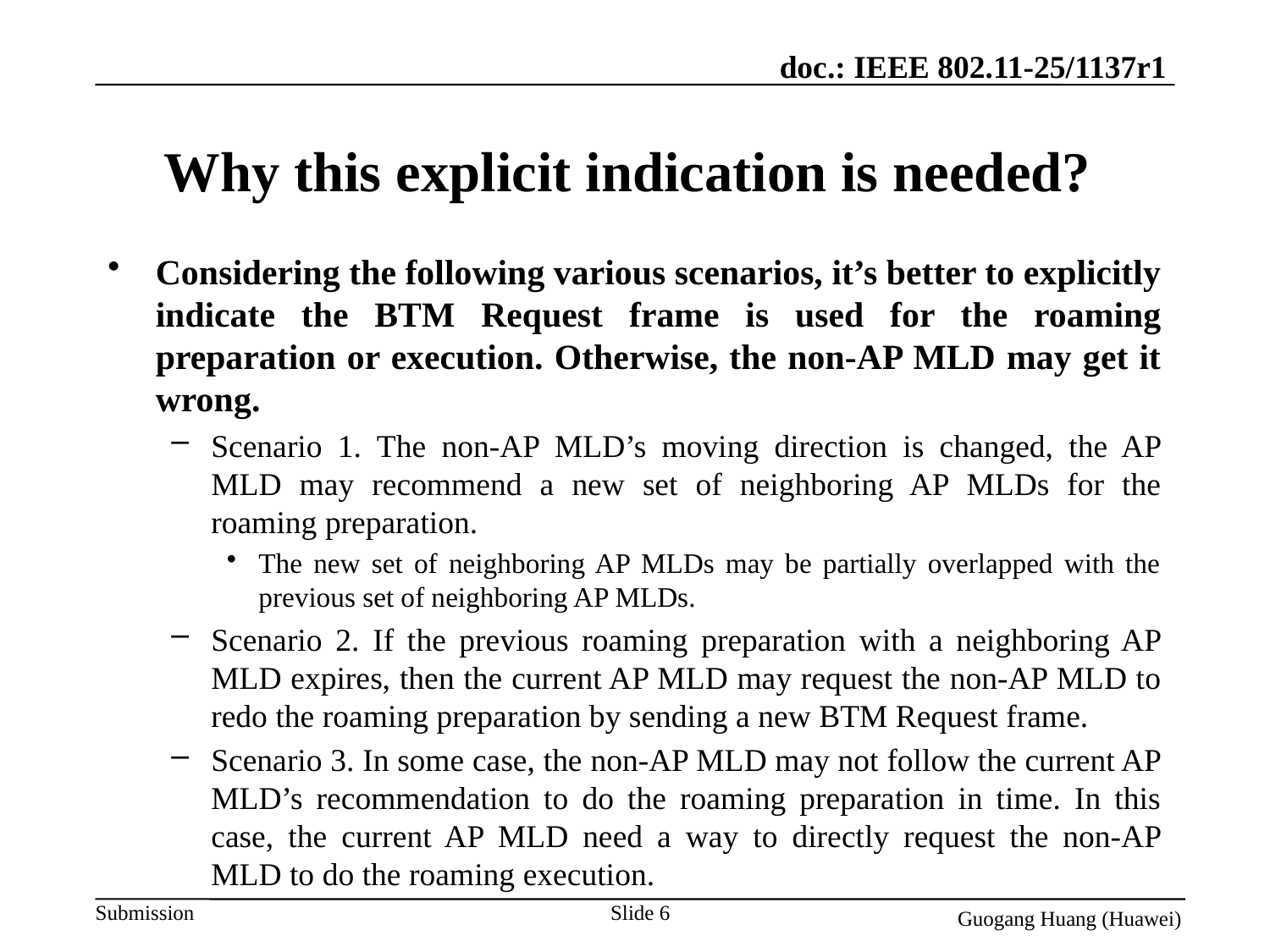

# Why this explicit indication is needed?
Considering the following various scenarios, it’s better to explicitly indicate the BTM Request frame is used for the roaming preparation or execution. Otherwise, the non-AP MLD may get it wrong.
Scenario 1. The non-AP MLD’s moving direction is changed, the AP MLD may recommend a new set of neighboring AP MLDs for the roaming preparation.
The new set of neighboring AP MLDs may be partially overlapped with the previous set of neighboring AP MLDs.
Scenario 2. If the previous roaming preparation with a neighboring AP MLD expires, then the current AP MLD may request the non-AP MLD to redo the roaming preparation by sending a new BTM Request frame.
Scenario 3. In some case, the non-AP MLD may not follow the current AP MLD’s recommendation to do the roaming preparation in time. In this case, the current AP MLD need a way to directly request the non-AP MLD to do the roaming execution.
Slide 6
Guogang Huang (Huawei)